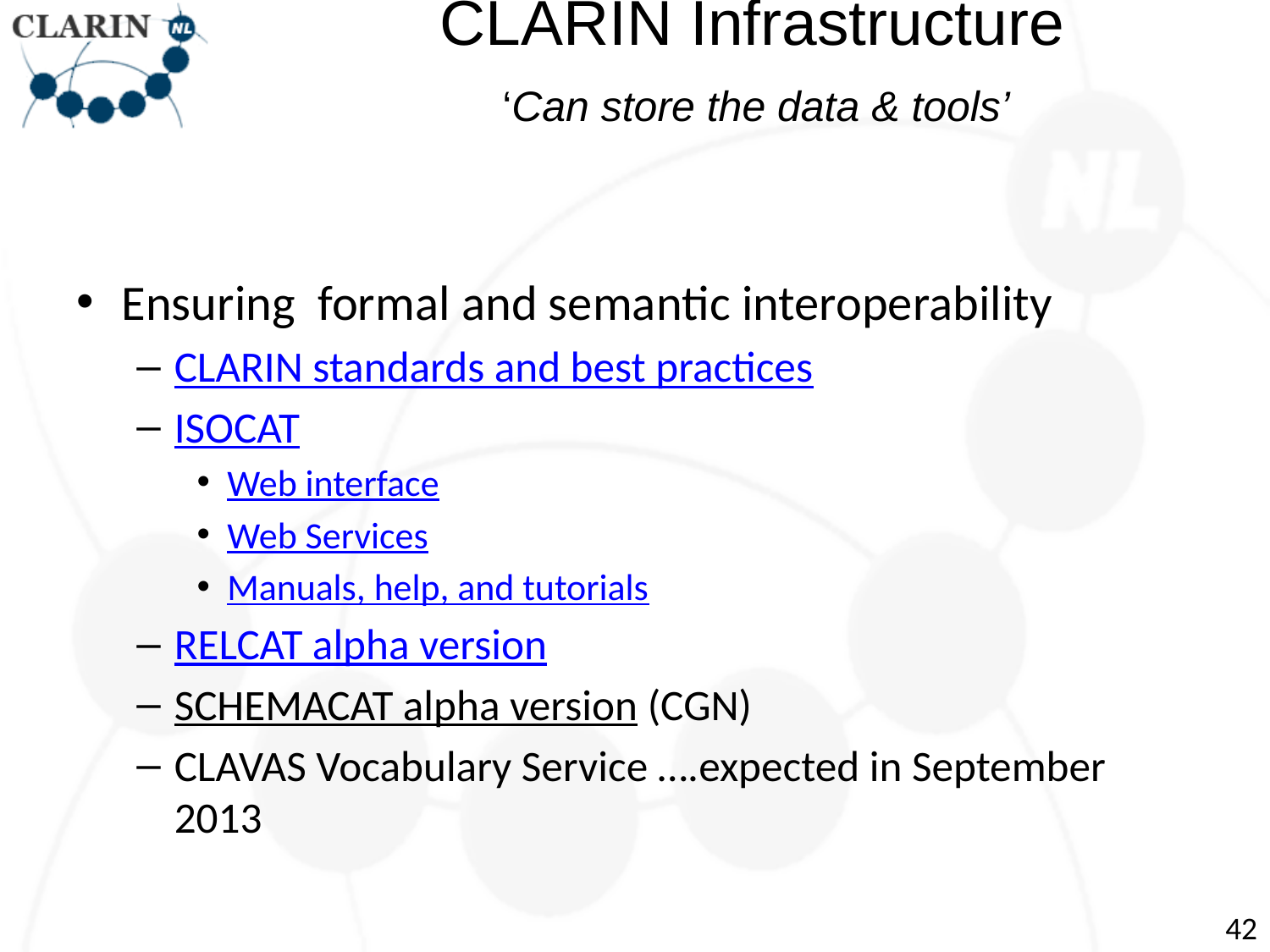

# CLARIN Infrastructure ‘Can store the data & tools’
Ensuring  formal and semantic interoperability
CLARIN standards and best practices
ISOCAT
Web interface
Web Services
Manuals, help, and tutorials
RELCAT alpha version
SCHEMACAT alpha version (CGN)
CLAVAS Vocabulary Service ….expected in September 2013

42